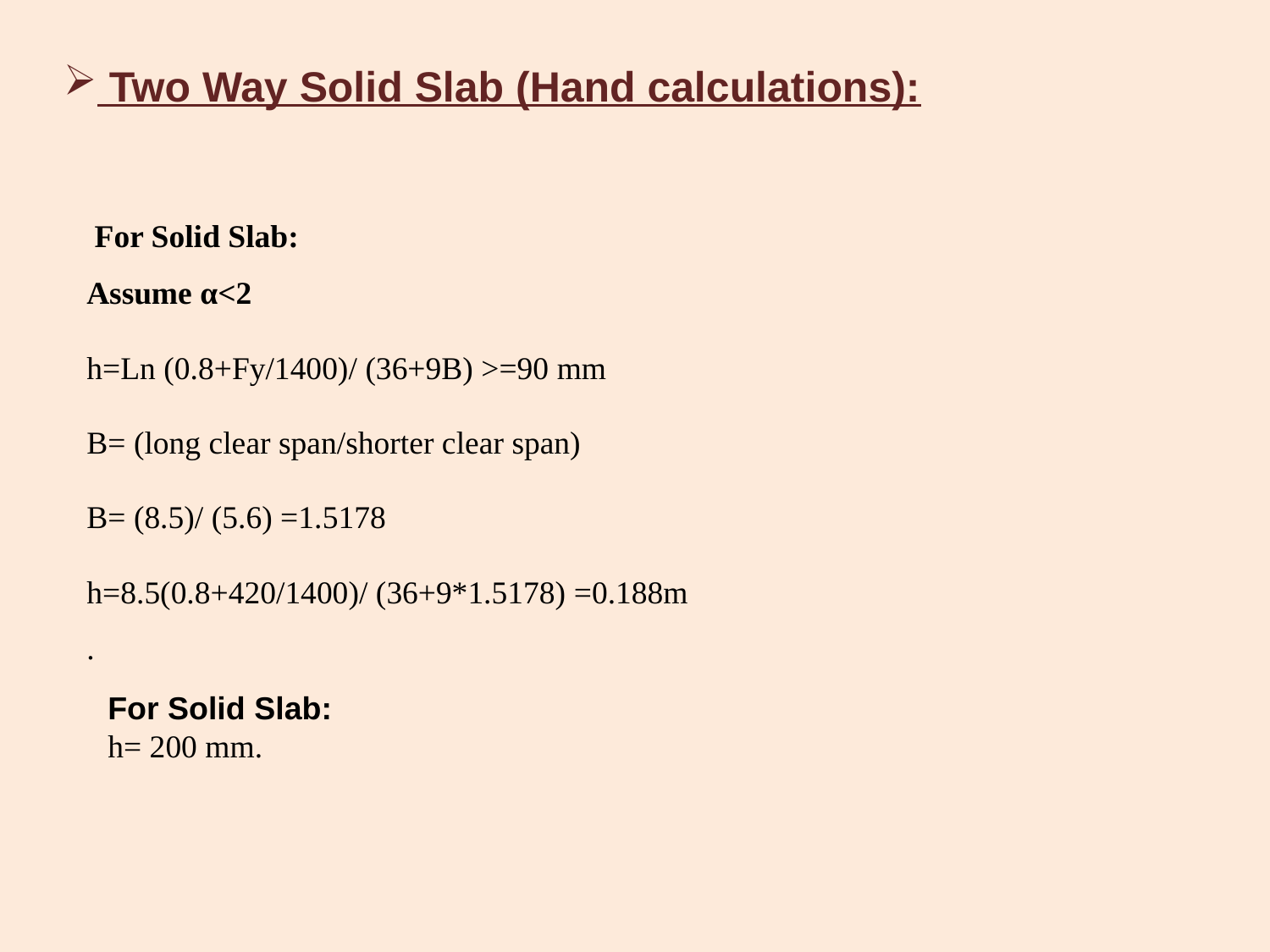

Two Way Solid Slab (Hand calculations):

 For Solid Slab:
Assume α<2
h=Ln (0.8+Fy/1400)/ (36+9B) >=90 mm
B= (long clear span/shorter clear span)
B= (8.5)/ (5.6) =1.5178
h=8.5(0.8+420/1400)/ (36+9*1.5178) =0.188m
.
For Solid Slab:
h= 200 mm.